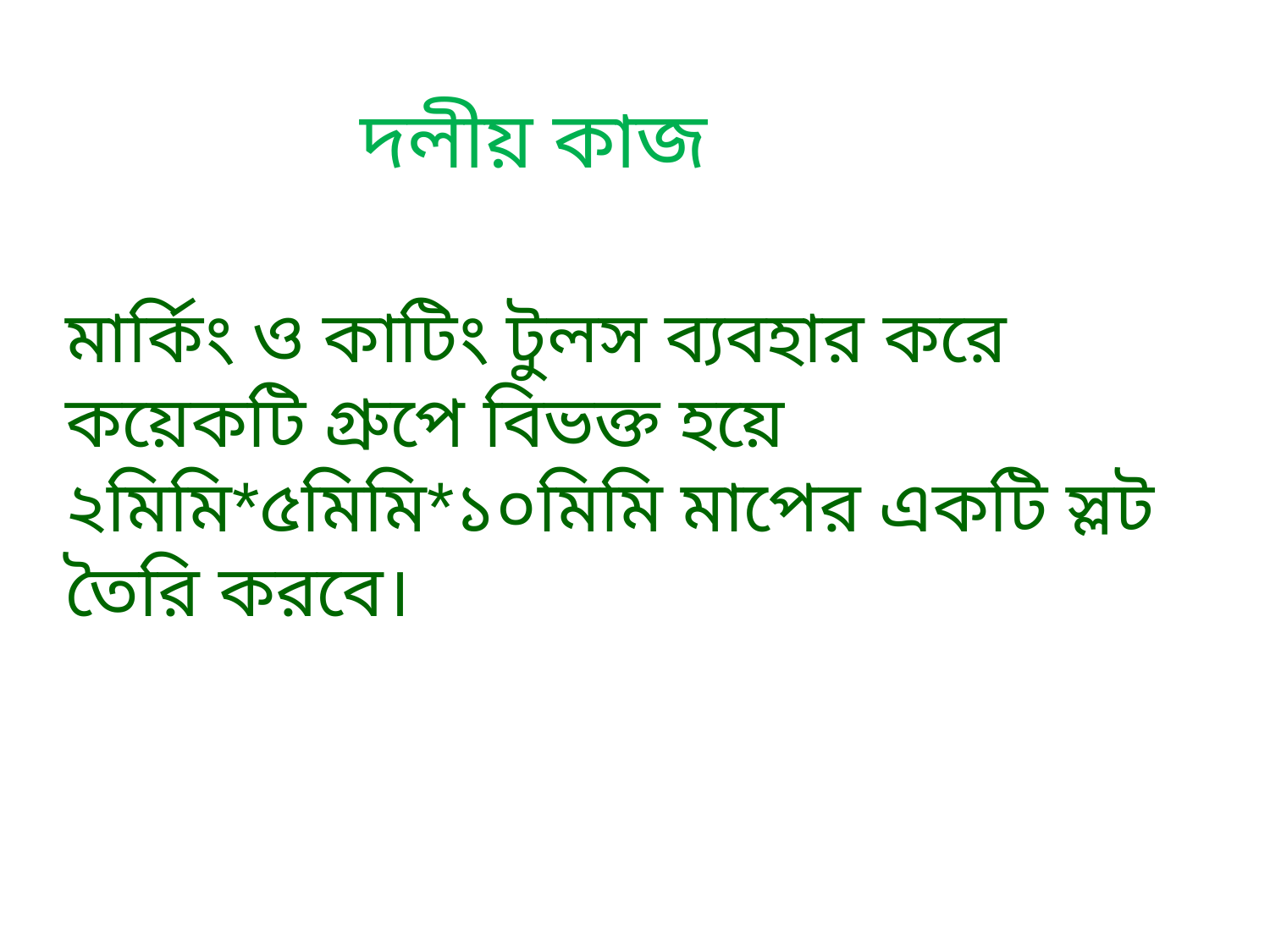

দলীয় কাজ
মার্কিং ও কাটিং টুলস ব্যবহার করে কয়েকটি গ্রুপে বিভক্ত হয়ে ২মিমি*৫মিমি*১০মিমি মাপের একটি স্লট তৈরি করবে।